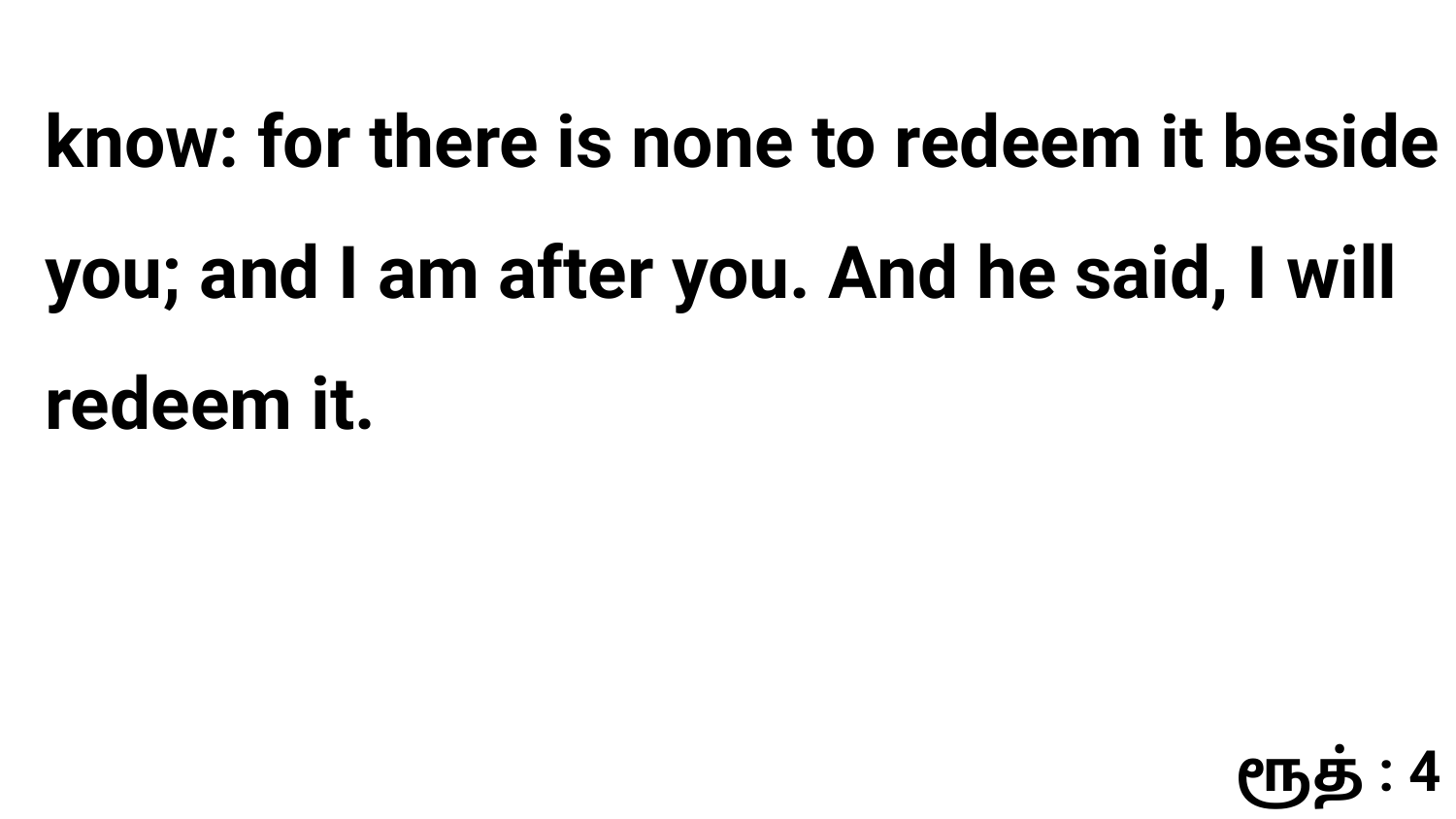

know: for there is none to redeem it beside you; and I am after you. And he said, I will redeem it.
ரூத் : 4